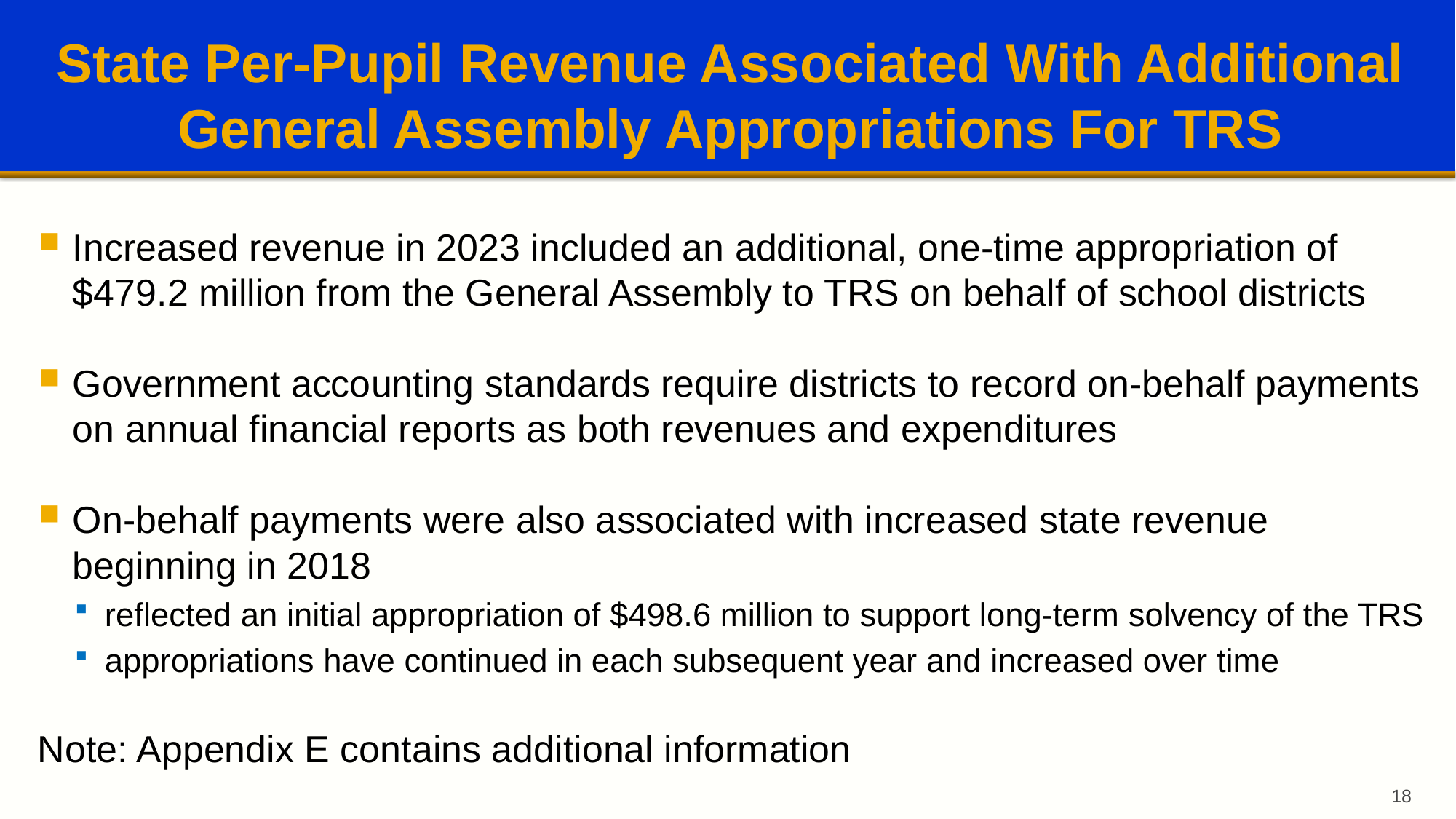

# State Per-Pupil Revenue Associated With Additional General Assembly Appropriations For TRS
Increased revenue in 2023 included an additional, one-time appropriation of $479.2 million from the General Assembly to TRS on behalf of school districts

Government accounting standards require districts to record on-behalf payments on annual financial reports as both revenues and expenditures

On-behalf payments were also associated with increased state revenue beginning in 2018
reflected an initial appropriation of $498.6 million to support long-term solvency of the TRS
appropriations have continued in each subsequent year and increased over time

Note: Appendix E contains additional information

18